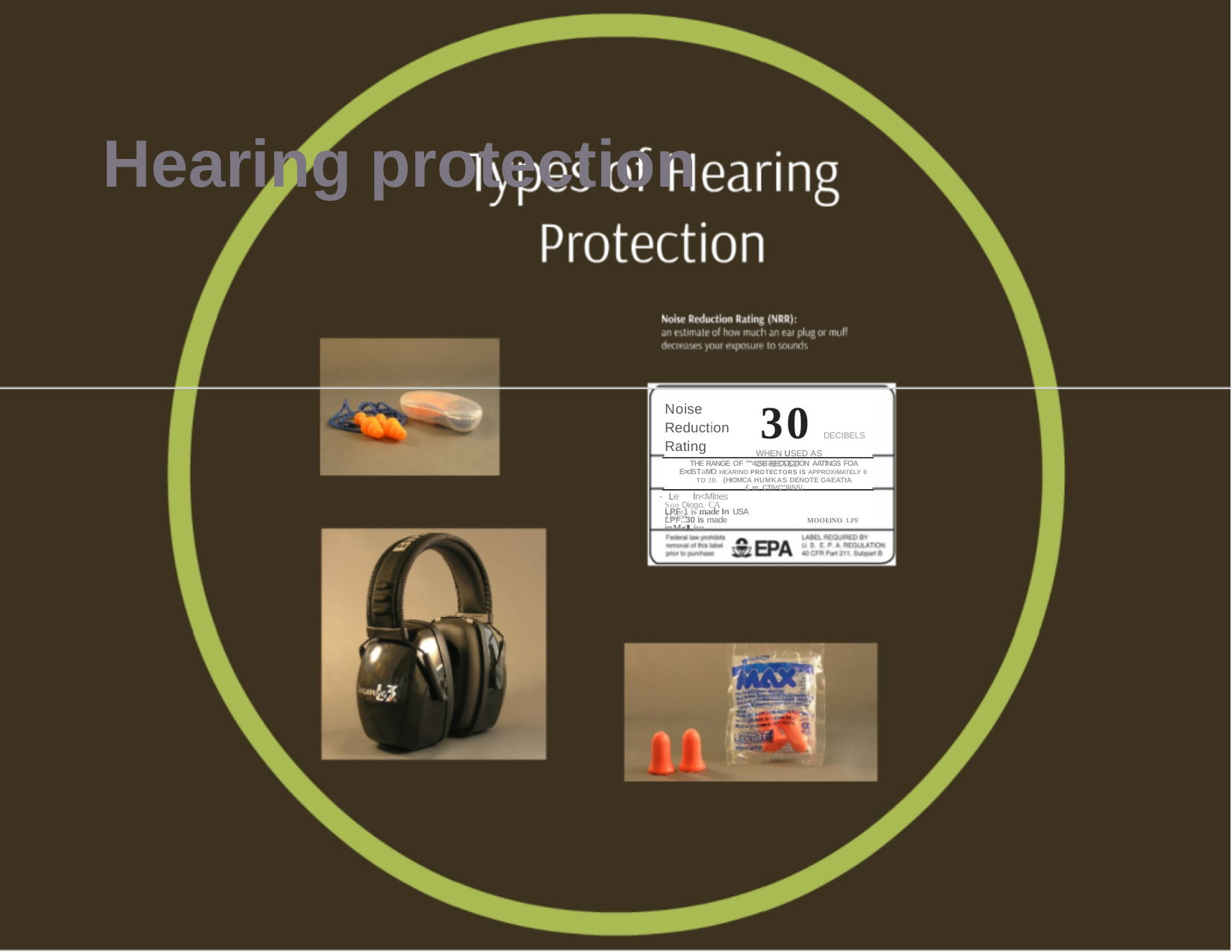

# Hearing protection
30 DECIBELS WHEN USED AS DIRECTED
Noise Reduction Rating

THE RANGE OF "'°4.SE REOIJCTlON AAT'INGS FOA E>clSTaMO HEARINO PROTECTORS IS APPROXIMATELY 0 TO 30. (HIOMCA HUMKAS DENOTE GAEATtA £mCTIVC"lliSS)

-Leln<Mlries
Son Diogo, CA 112154
LPF·1 is made In USA LPF..30 is made inMe.11.ico
MOOElNO  LPF